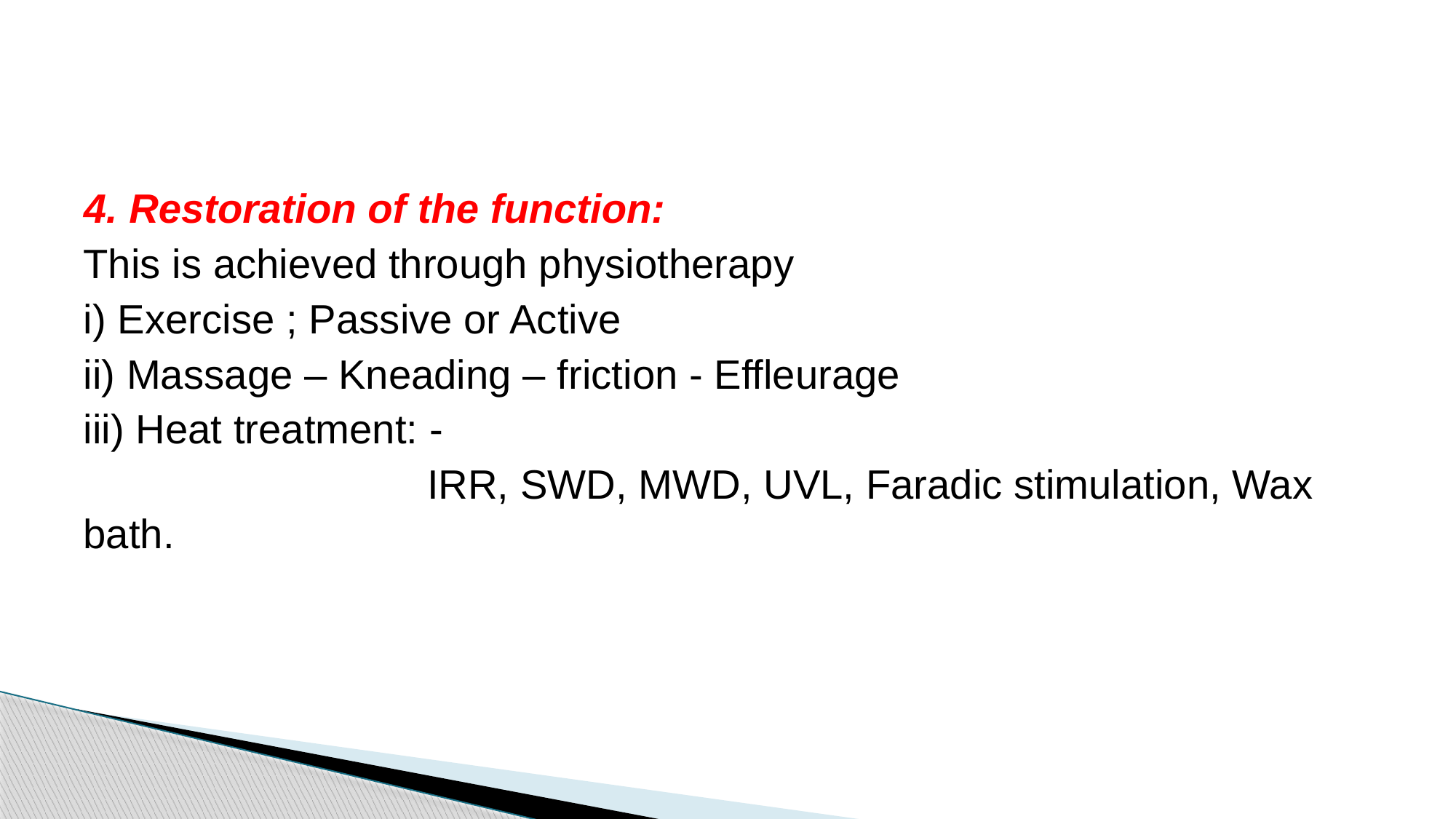

#
4. Restoration of the function:
This is achieved through physiotherapy
i) Exercise ; Passive or Active
ii) Massage – Kneading – friction - Effleurage
iii) Heat treatment: -
                              IRR, SWD, MWD, UVL, Faradic stimulation, Wax bath.